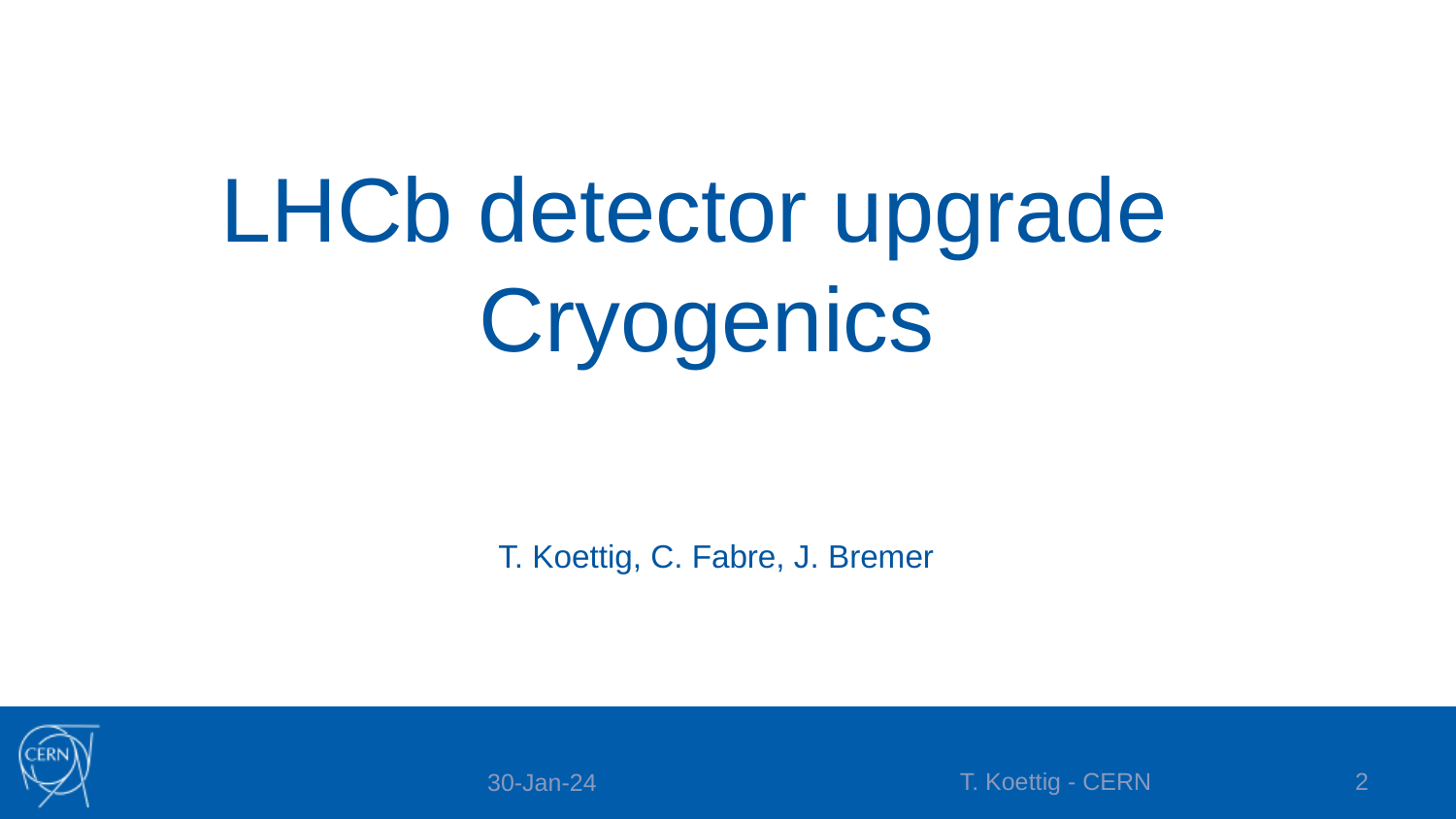

# LHCb detector upgrade Cryogenics
T. Koettig, C. Fabre, J. Bremer
T. Koettig - CERN
2
30-Jan-24